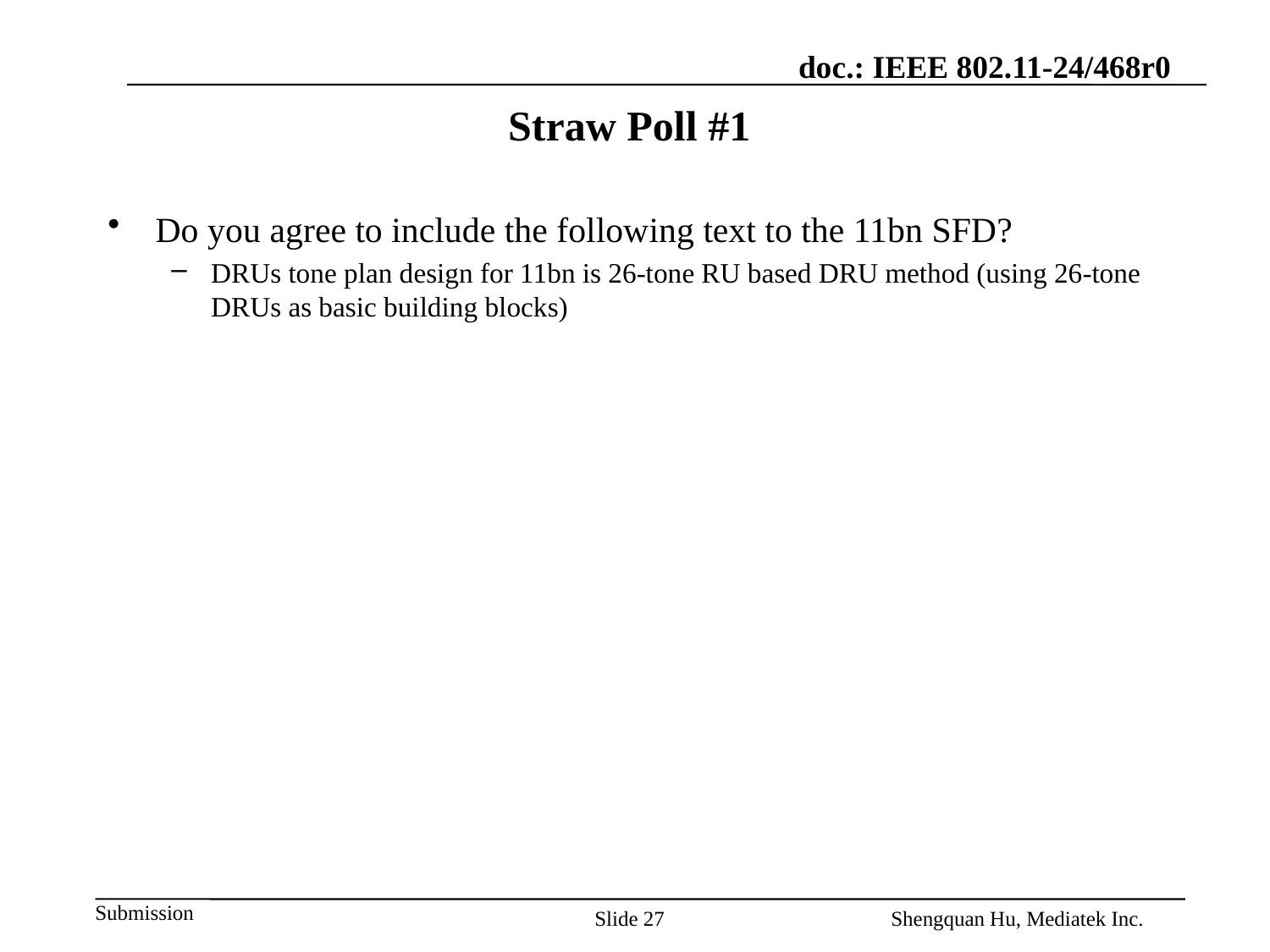

# Straw Poll #1
Do you agree to include the following text to the 11bn SFD?
DRUs tone plan design for 11bn is 26-tone RU based DRU method (using 26-tone DRUs as basic building blocks)

Slide 27
Shengquan Hu, Mediatek Inc.